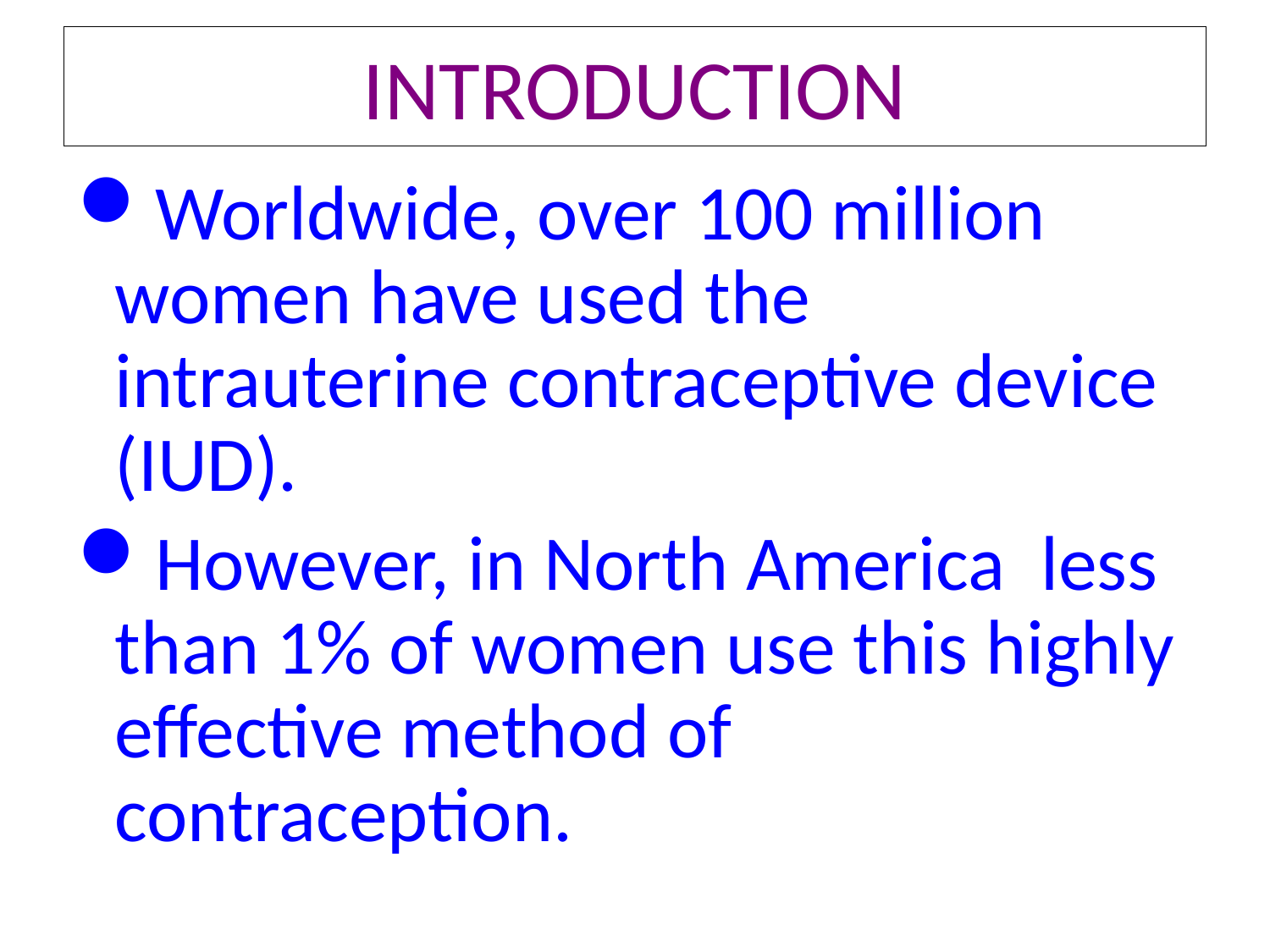

# INTRODUCTION
Worldwide, over 100 million women have used the intrauterine contraceptive device (IUD).
However, in North America  less than 1% of women use this highly effective method of contraception.